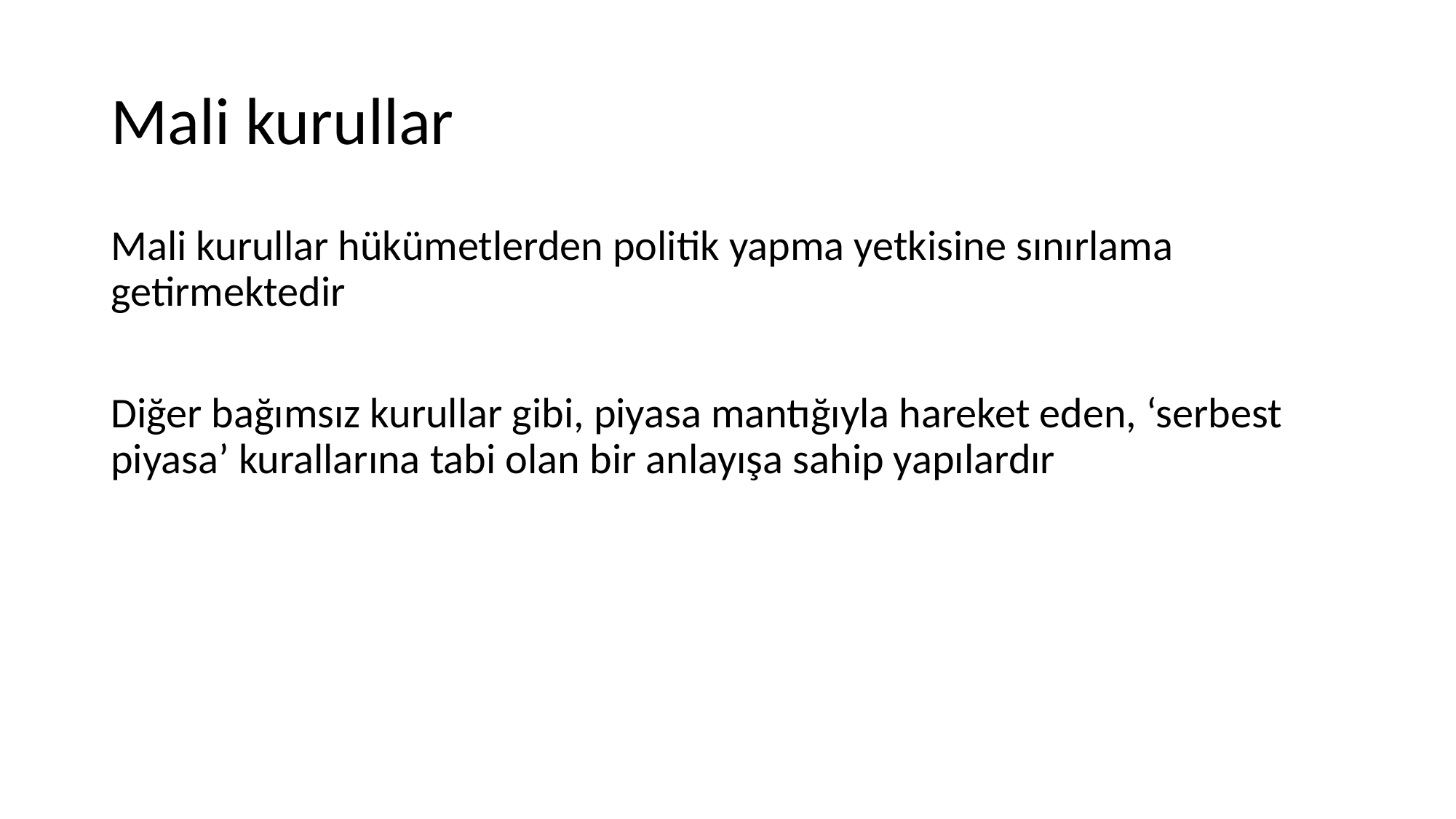

# Mali kurullar
Mali kurullar hükümetlerden politik yapma yetkisine sınırlama getirmektedir

Diğer bağımsız kurullar gibi, piyasa mantığıyla hareket eden, ‘serbest piyasa’ kurallarına tabi olan bir anlayışa sahip yapılardır